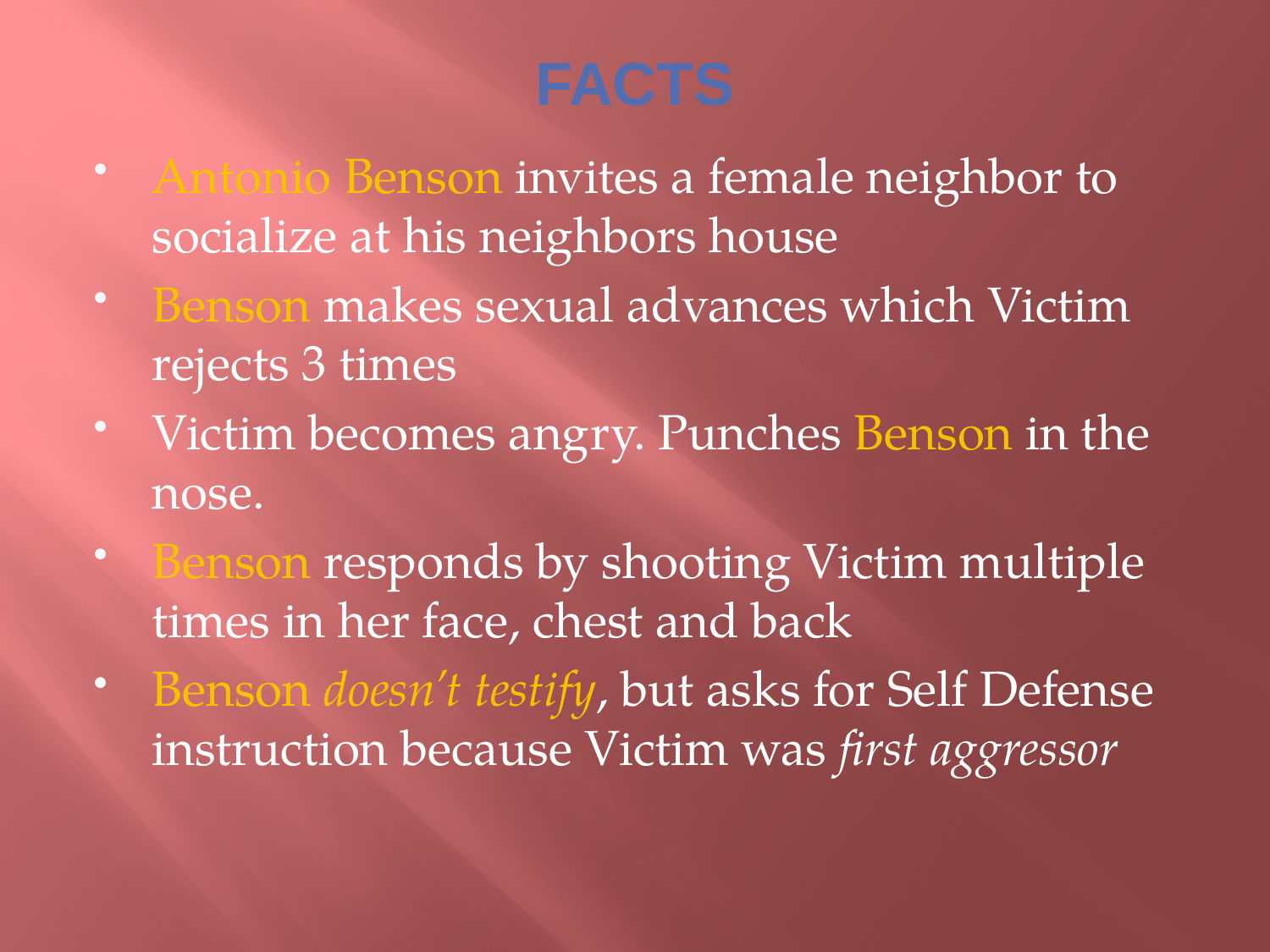

# FACTS
Antonio Benson invites a female neighbor to socialize at his neighbors house
Benson makes sexual advances which Victim  rejects 3 times
Victim becomes angry. Punches Benson in the nose.
Benson responds by shooting Victim multiple times in her face, chest and back
Benson doesn’t testify, but asks for Self Defense instruction because Victim was first aggressor